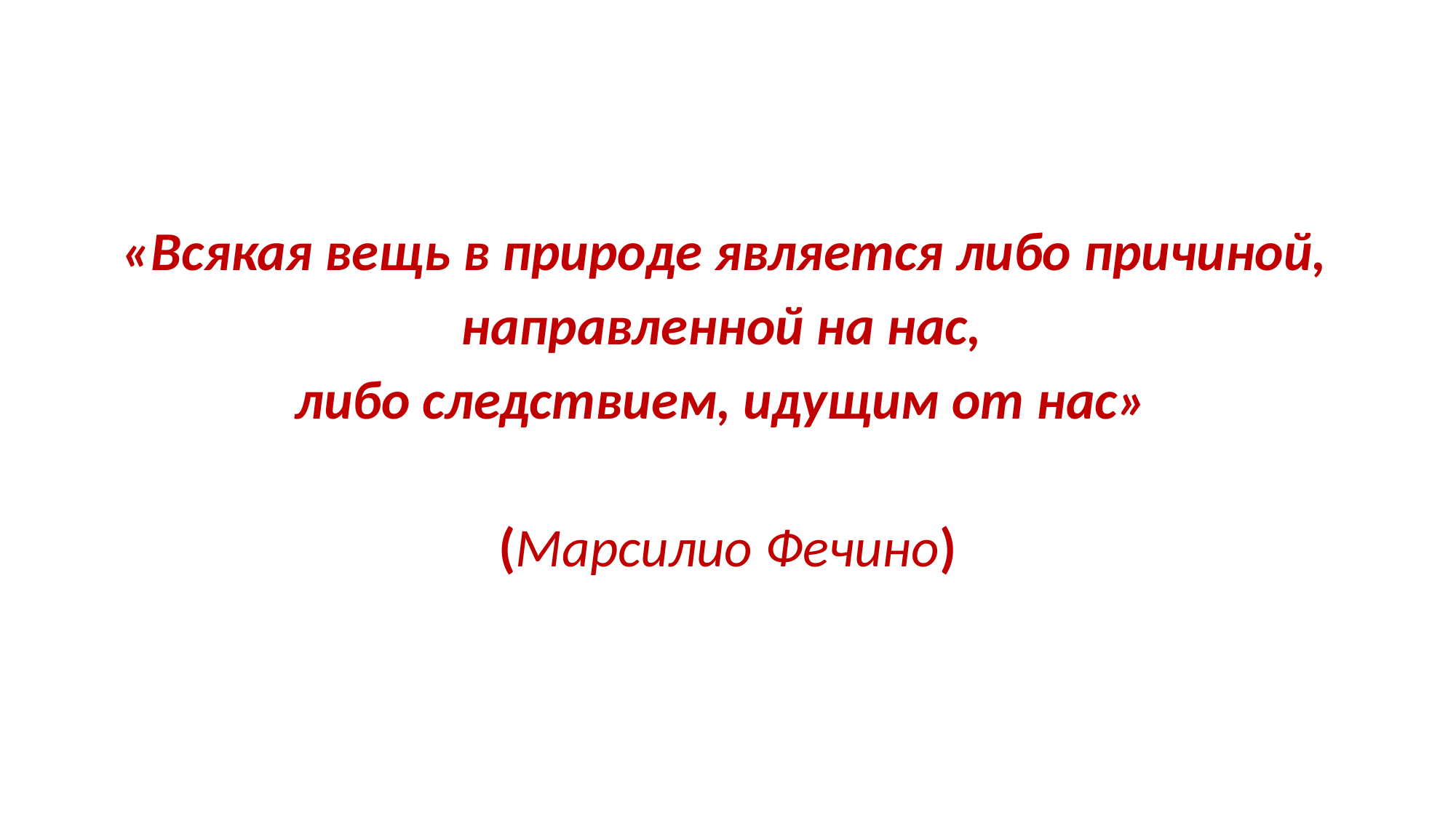

«Всякая вещь в природе является либо причиной,
направленной на нас,
либо следствием, идущим от нас»

(Марсилио Фечино)